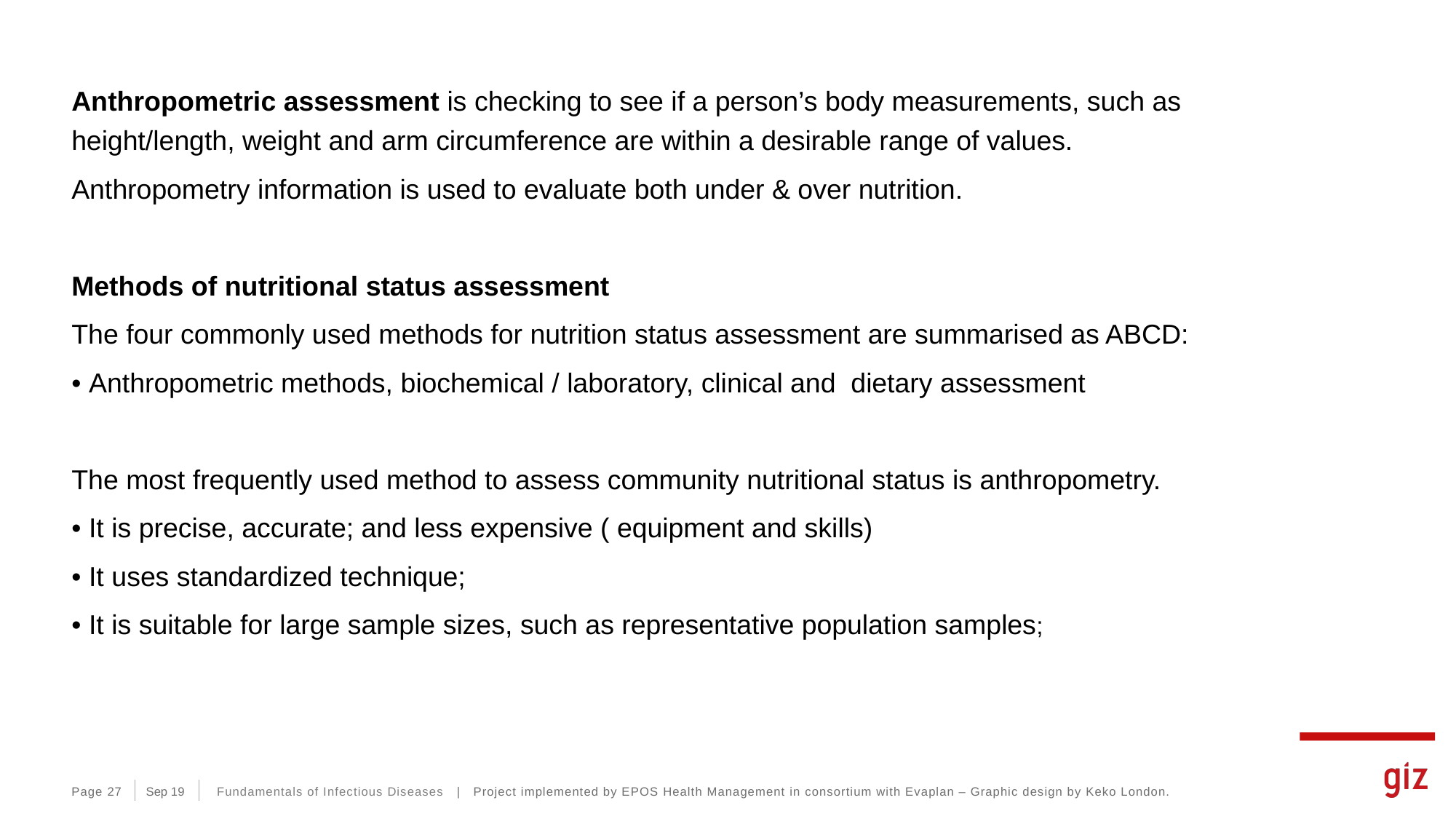

Anthropometric assessment is checking to see if a person’s body measurements, such as height/length, weight and arm circumference are within a desirable range of values.
Anthropometry information is used to evaluate both under & over nutrition.

Methods of nutritional status assessment
The four commonly used methods for nutrition status assessment are summarised as ABCD:
• Anthropometric methods, biochemical / laboratory, clinical and  dietary assessment

The most frequently used method to assess community nutritional status is anthropometry.
• It is precise, accurate; and less expensive ( equipment and skills)
• It uses standardized technique;
• It is suitable for large sample sizes, such as representative population samples;